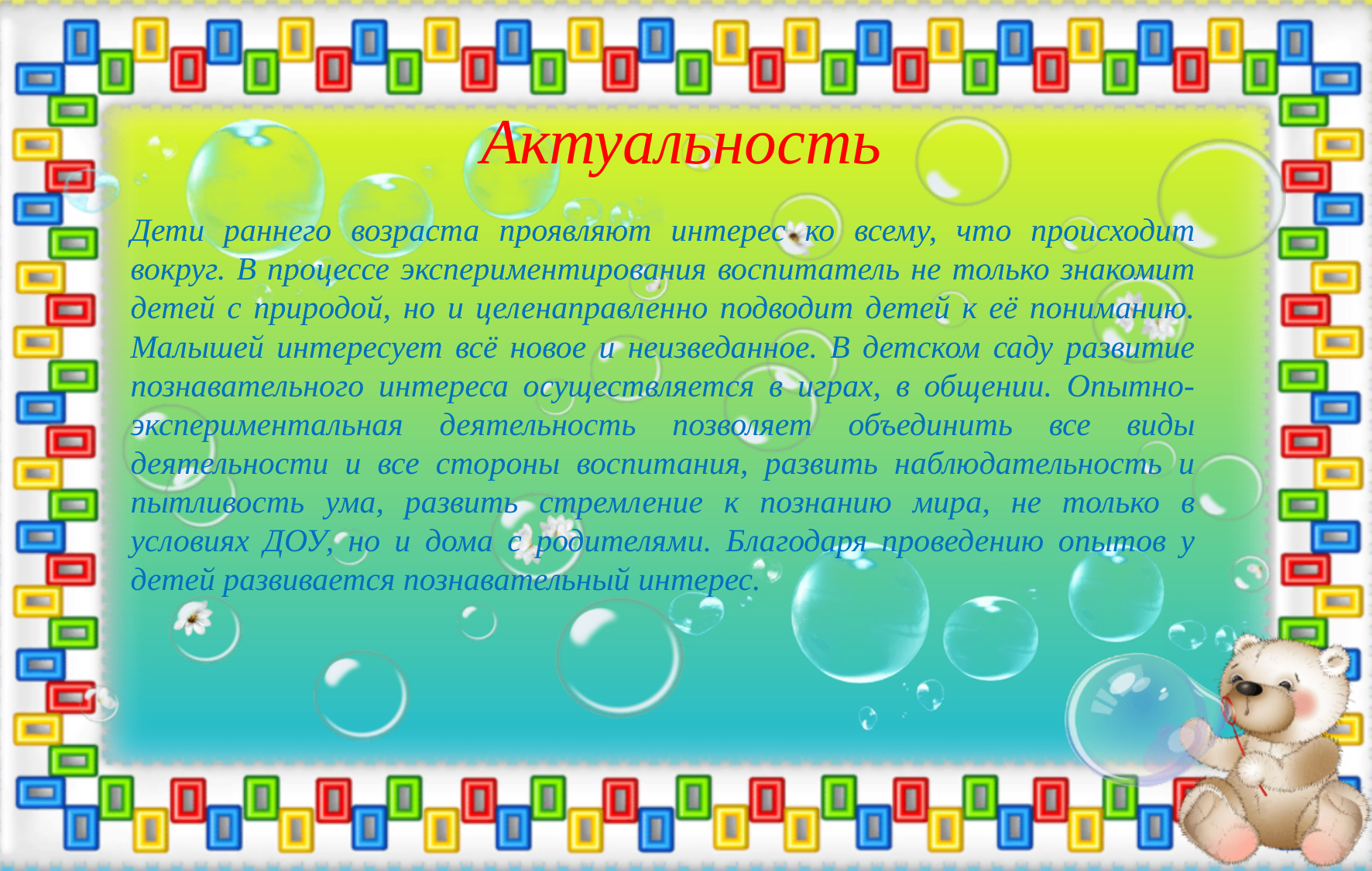

# Актуальность
Дети раннего возраста проявляют интерес ко всему, что происходит вокруг. В процессе экспериментирования воспитатель не только знакомит детей с природой, но и целенаправленно подводит детей к её пониманию. Малышей интересует всё новое и неизведанное. В детском саду развитие познавательного интереса осуществляется в играх, в общении. Опытно-экспериментальная деятельность позволяет объединить все виды деятельности и все стороны воспитания, развить наблюдательность и пытливость ума, развить стремление к познанию мира, не только в условиях ДОУ, но и дома с родителями. Благодаря проведению опытов у детей развивается познавательный интерес.